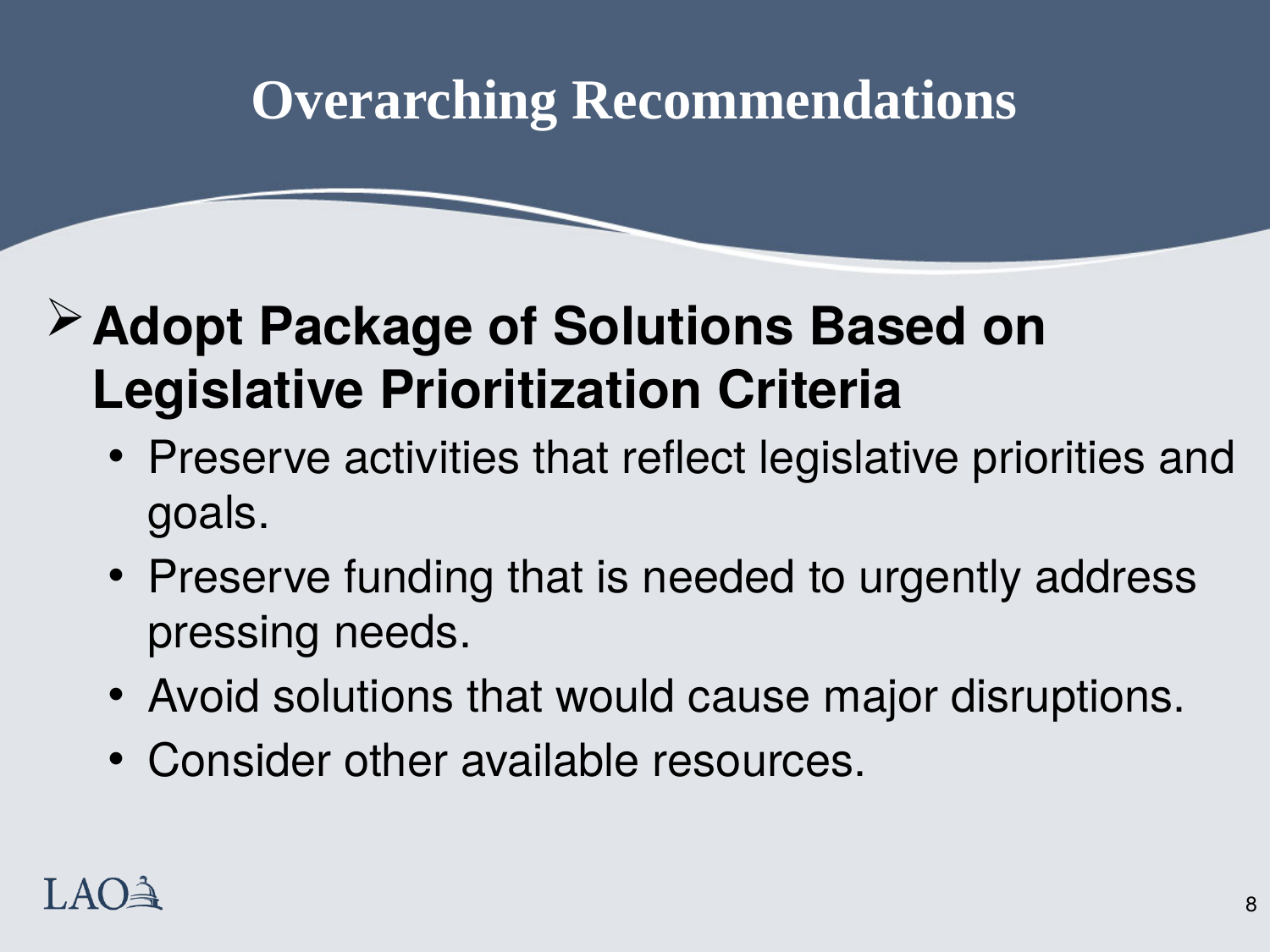

# Overarching Recommendations
Adopt Package of Solutions Based on Legislative Prioritization Criteria
Preserve activities that reflect legislative priorities and goals.
Preserve funding that is needed to urgently address pressing needs.
Avoid solutions that would cause major disruptions.
Consider other available resources.
8